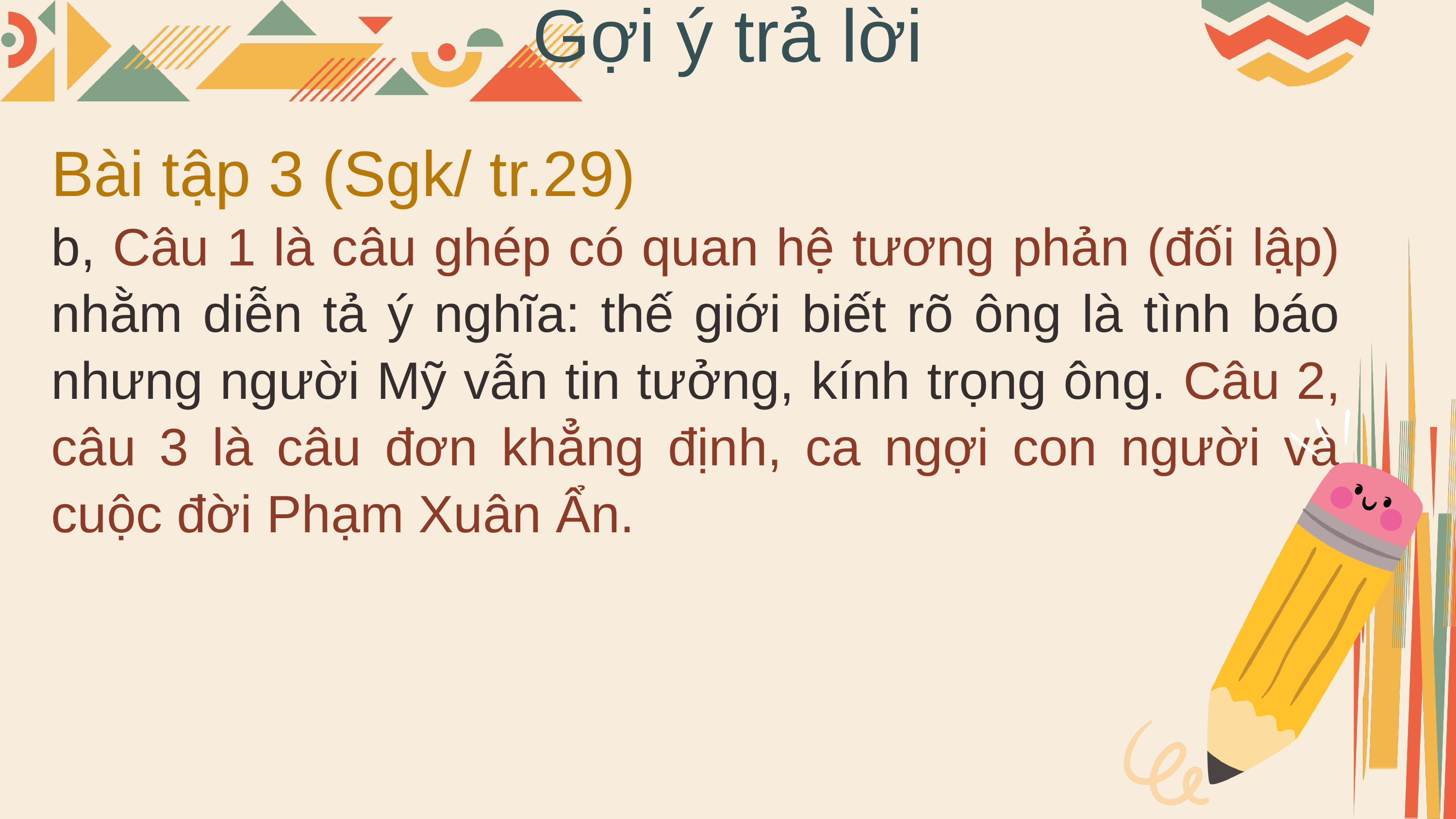

Gợi ý trả lời
Bài tập 3 (Sgk/ tr.29)
b, Câu 1 là câu ghép có quan hệ tương phản (đối lập) nhằm diễn tả ý nghĩa: thế giới biết rõ ông là tình báo nhưng người Mỹ vẫn tin tưởng, kính trọng ông. Câu 2, câu 3 là câu đơn khẳng định, ca ngợi con người và cuộc đời Phạm Xuân Ẩn.